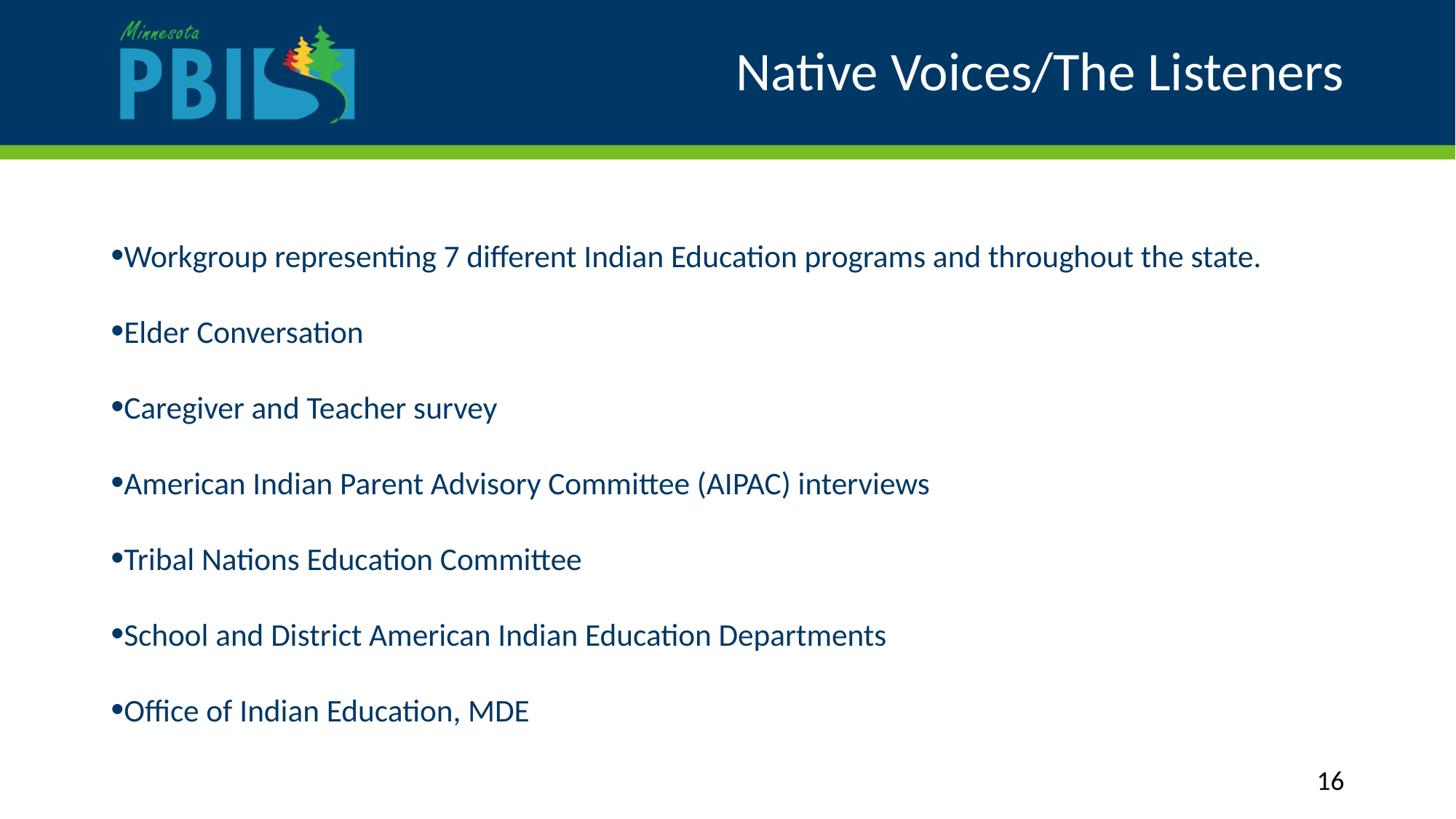

# Native Voices/The Listeners
•Workgroup representing 7 different Indian Education programs and throughout the state.
•Elder Conversation
•Caregiver and Teacher survey
•American Indian Parent Advisory Committee (AIPAC) interviews
•Tribal Nations Education Committee
•School and District American Indian Education Departments
•Office of Indian Education, MDE
16